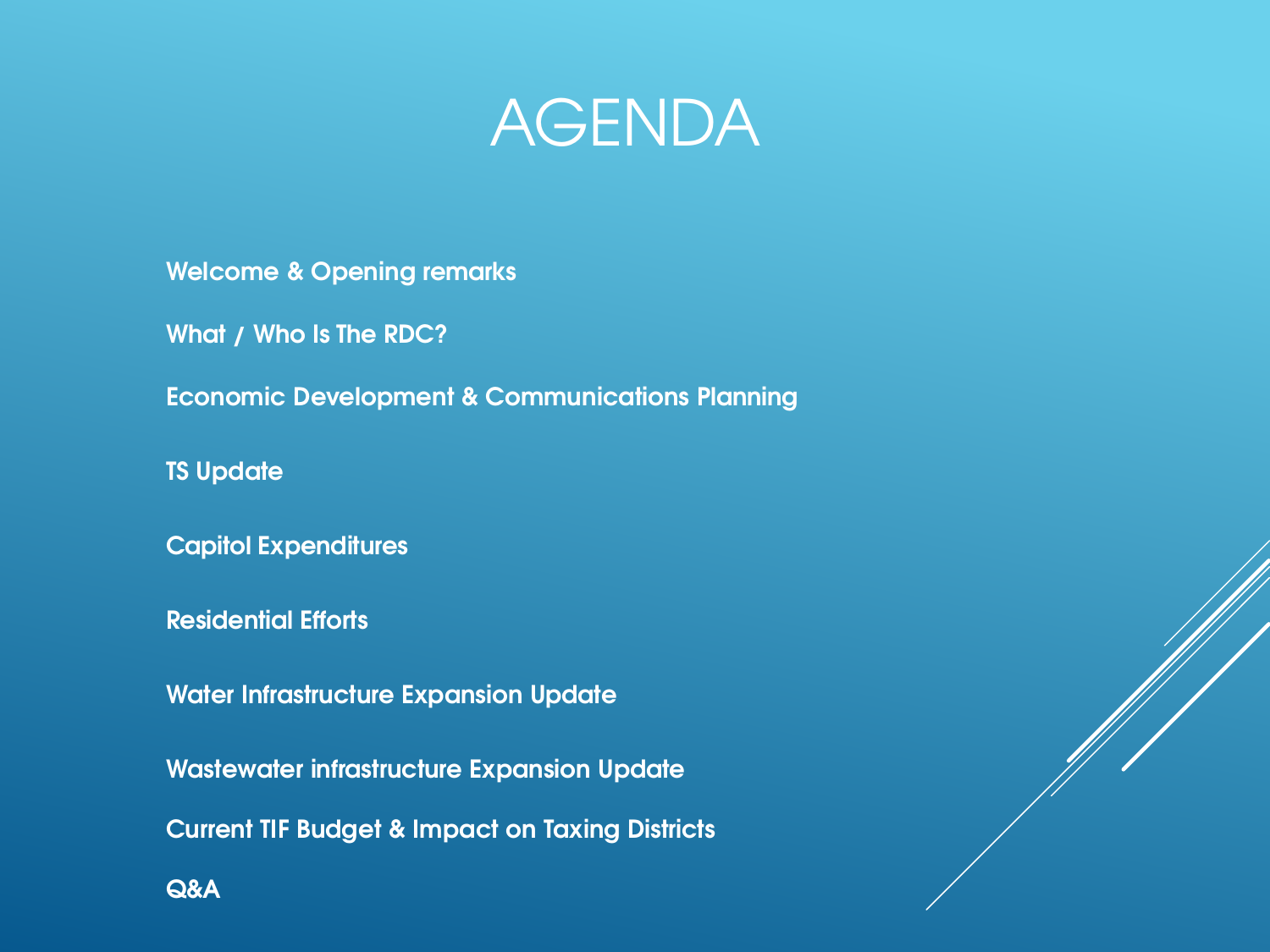

# Agenda
Welcome & Opening remarks

What / Who Is The RDC?

Economic Development & Communications Planning
TS Update
Capitol Expenditures
Residential Efforts
Water Infrastructure Expansion Update
Wastewater infrastructure Expansion Update

Current TIF Budget & Impact on Taxing Districts

Q&A